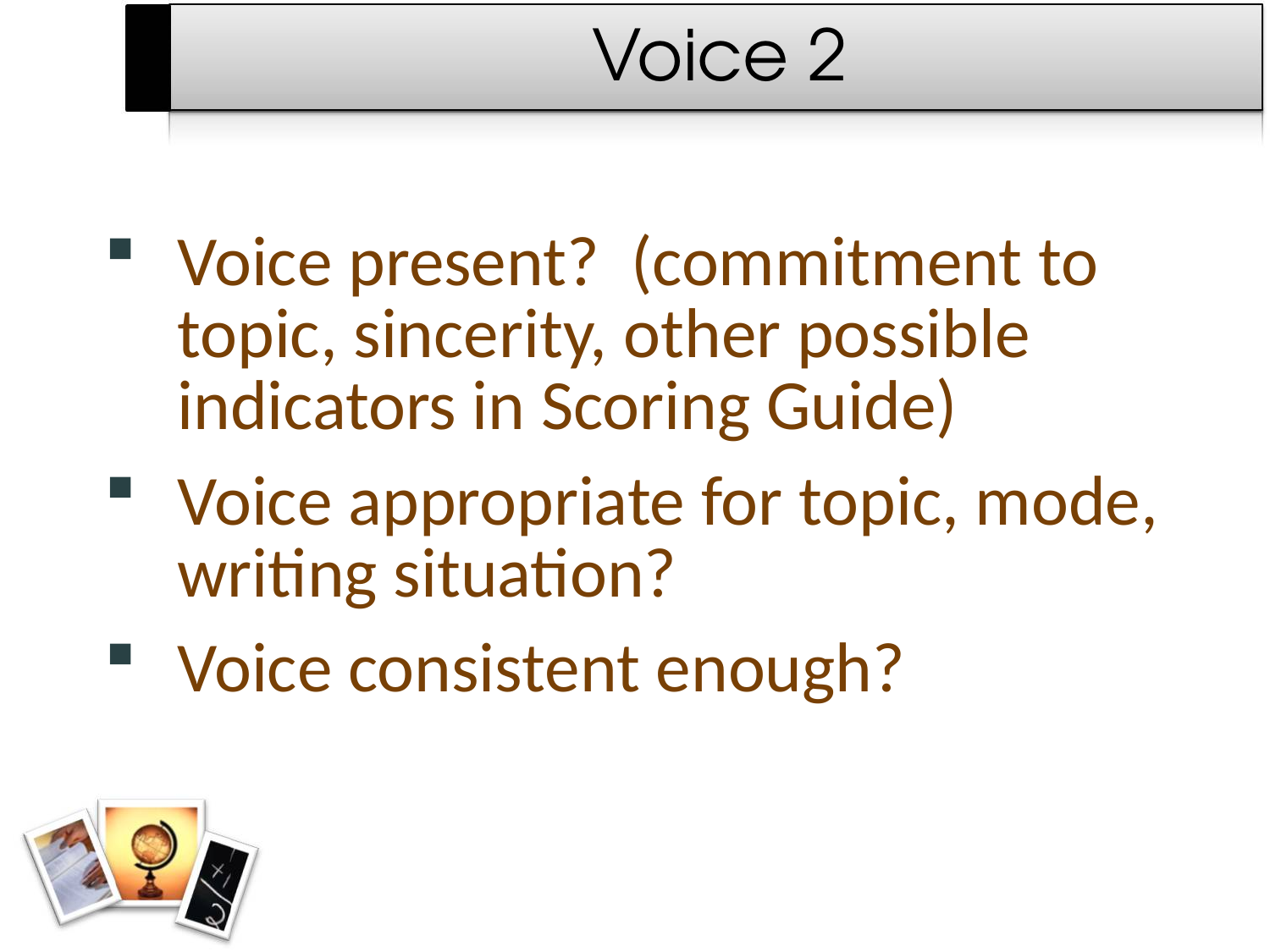

# Voice 2
Voice present?  (commitment to topic, sincerity, other possible indicators in Scoring Guide)
Voice appropriate for topic, mode, writing situation?
Voice consistent enough?